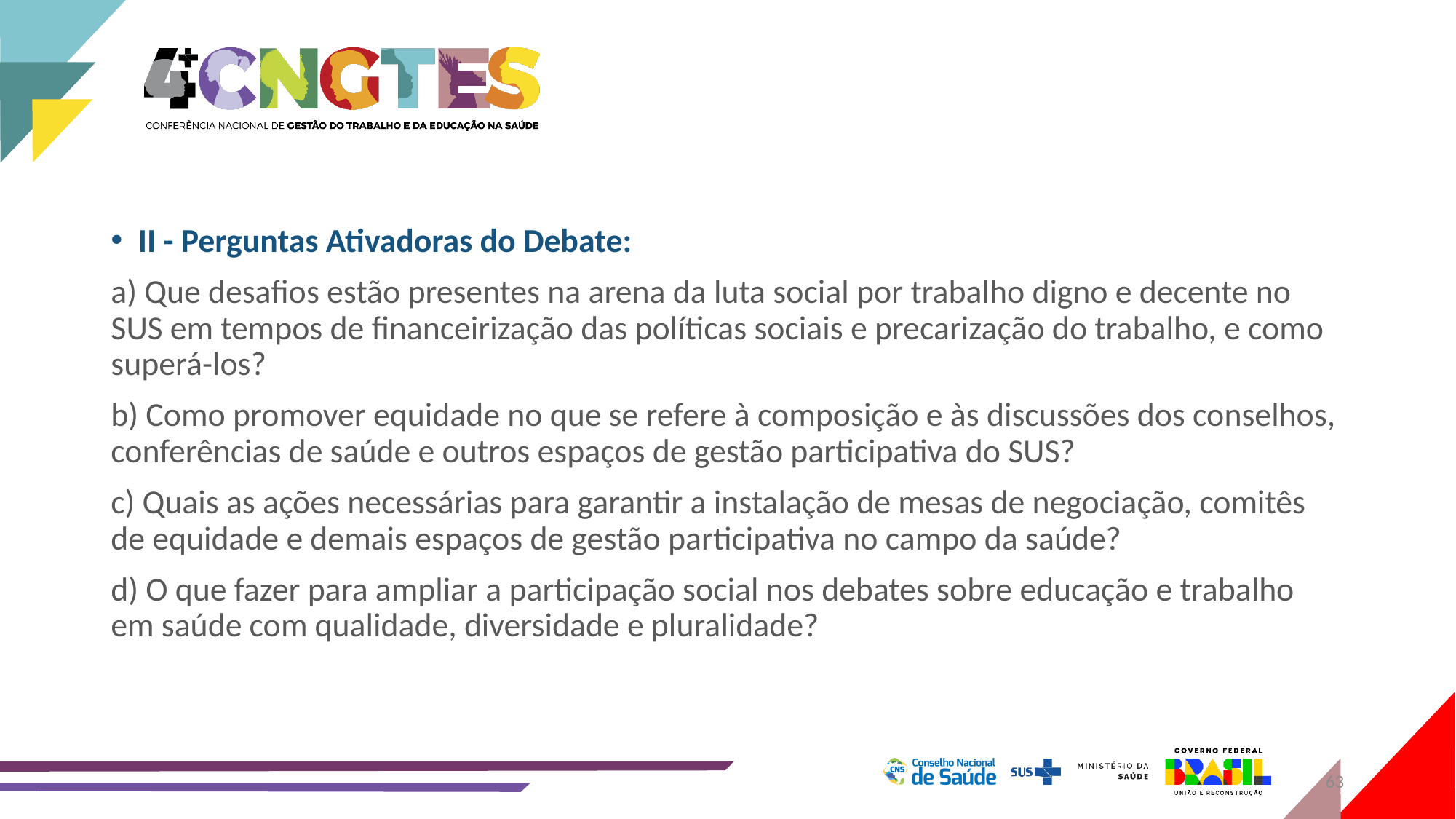

II - Perguntas Ativadoras do Debate:
a) Que desafios estão presentes na arena da luta social por trabalho digno e decente no SUS em tempos de financeirização das políticas sociais e precarização do trabalho, e como superá-los?
b) Como promover equidade no que se refere à composição e às discussões dos conselhos, conferências de saúde e outros espaços de gestão participativa do SUS?
c) Quais as ações necessárias para garantir a instalação de mesas de negociação, comitês de equidade e demais espaços de gestão participativa no campo da saúde?
d) O que fazer para ampliar a participação social nos debates sobre educação e trabalho em saúde com qualidade, diversidade e pluralidade?

63